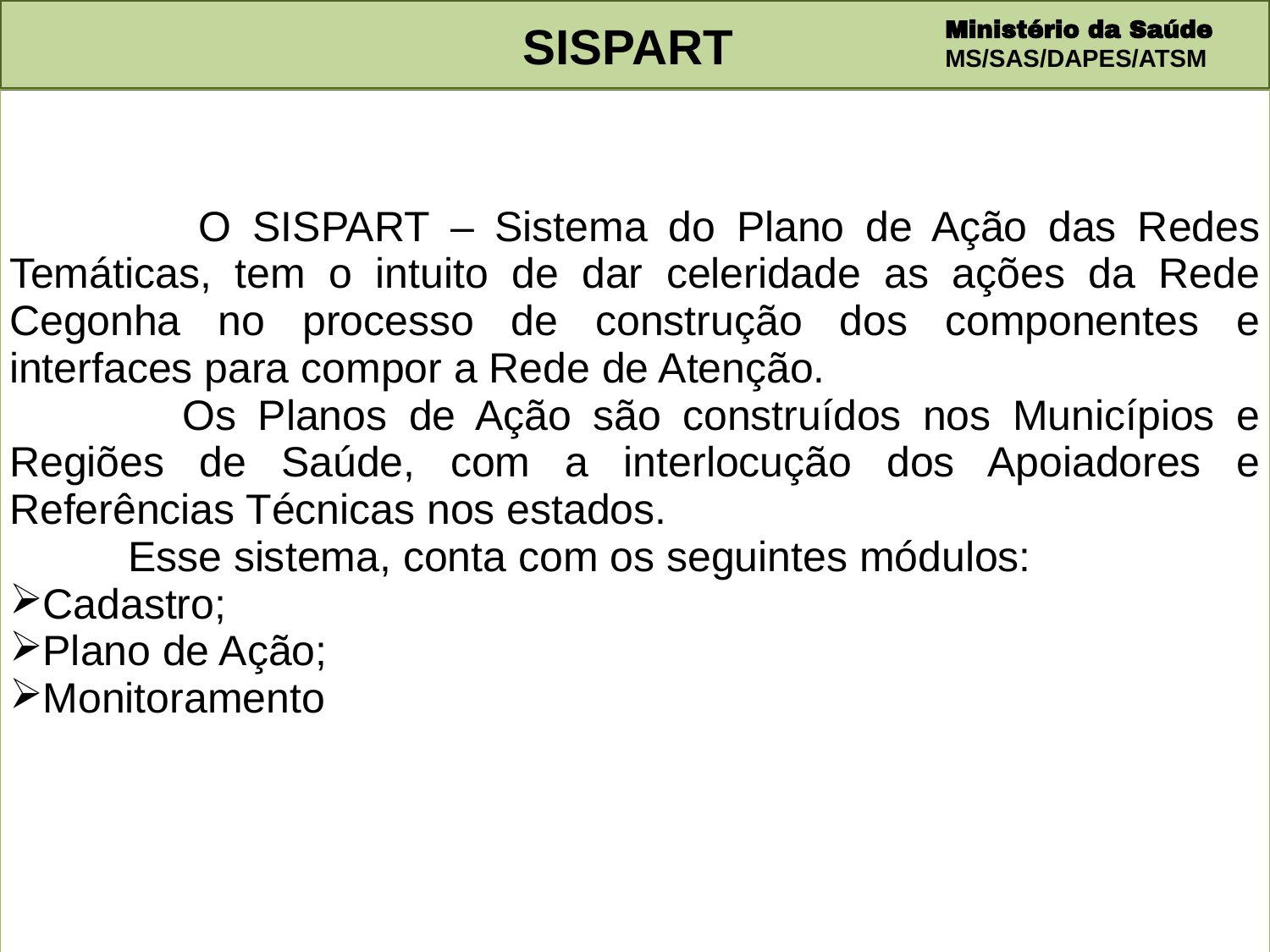

SISPART

Ministério da Saúde
MS/SAS/DAPES/ATSM

| O SISPART – Sistema do Plano de Ação das Redes Temáticas, tem o intuito de dar celeridade as ações da Rede Cegonha no processo de construção dos componentes e interfaces para compor a Rede de Atenção. Os Planos de Ação são construídos nos Municípios e Regiões de Saúde, com a interlocução dos Apoiadores e Referências Técnicas nos estados. Esse sistema, conta com os seguintes módulos: Cadastro; Plano de Ação; Monitoramento |
| --- |
|  |